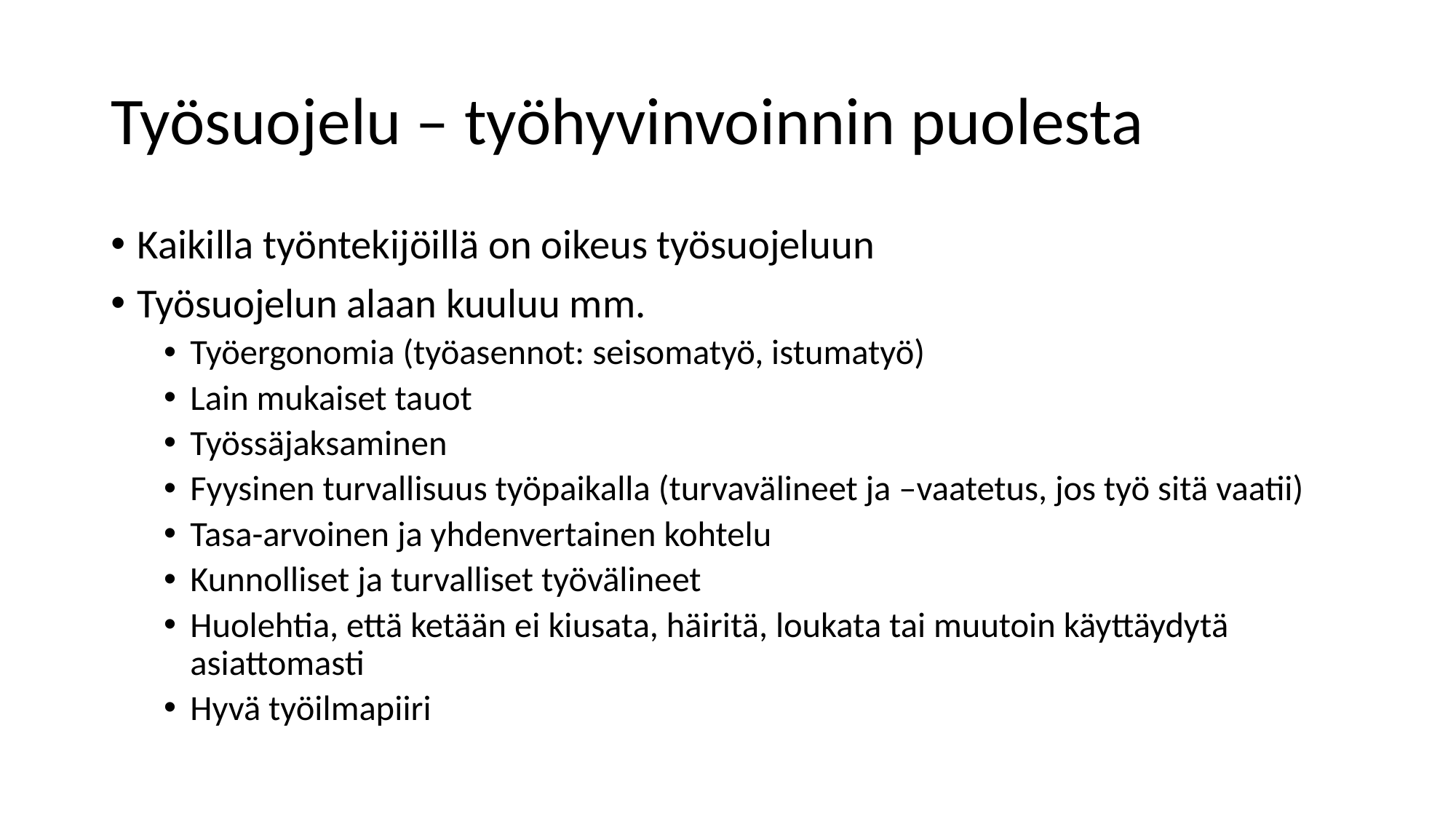

# Työsuojelu – työhyvinvoinnin puolesta
Kaikilla työntekijöillä on oikeus työsuojeluun
Työsuojelun alaan kuuluu mm.
Työergonomia (työasennot: seisomatyö, istumatyö)
Lain mukaiset tauot
Työssäjaksaminen
Fyysinen turvallisuus työpaikalla (turvavälineet ja –vaatetus, jos työ sitä vaatii)
Tasa-arvoinen ja yhdenvertainen kohtelu
Kunnolliset ja turvalliset työvälineet
Huolehtia, että ketään ei kiusata, häiritä, loukata tai muutoin käyttäydytä asiattomasti
Hyvä työilmapiiri